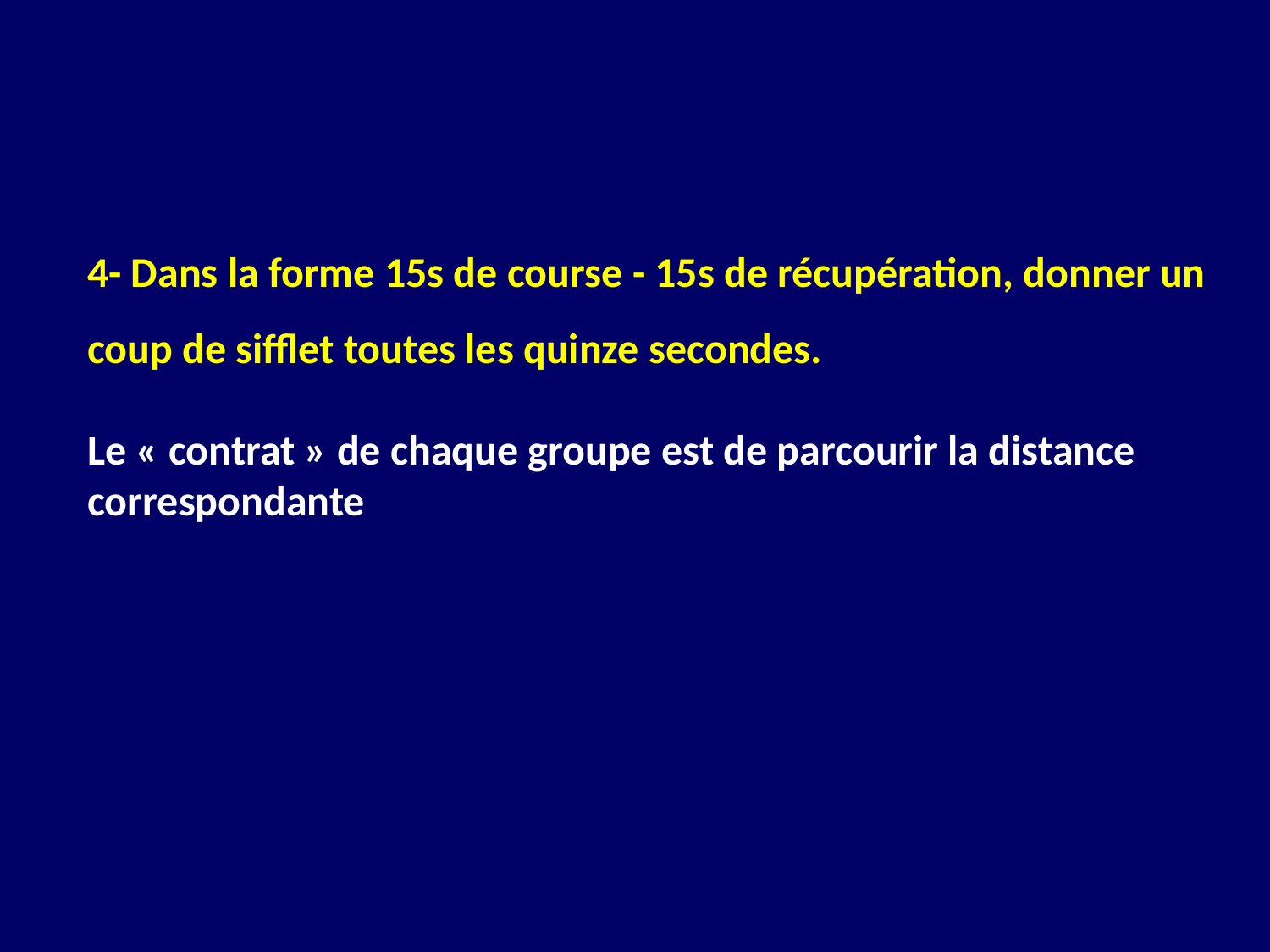

4- Dans la forme 15s de course - 15s de récupération, donner un coup de sifflet toutes les quinze secondes.

Le « contrat » de chaque groupe est de parcourir la distance correspondante